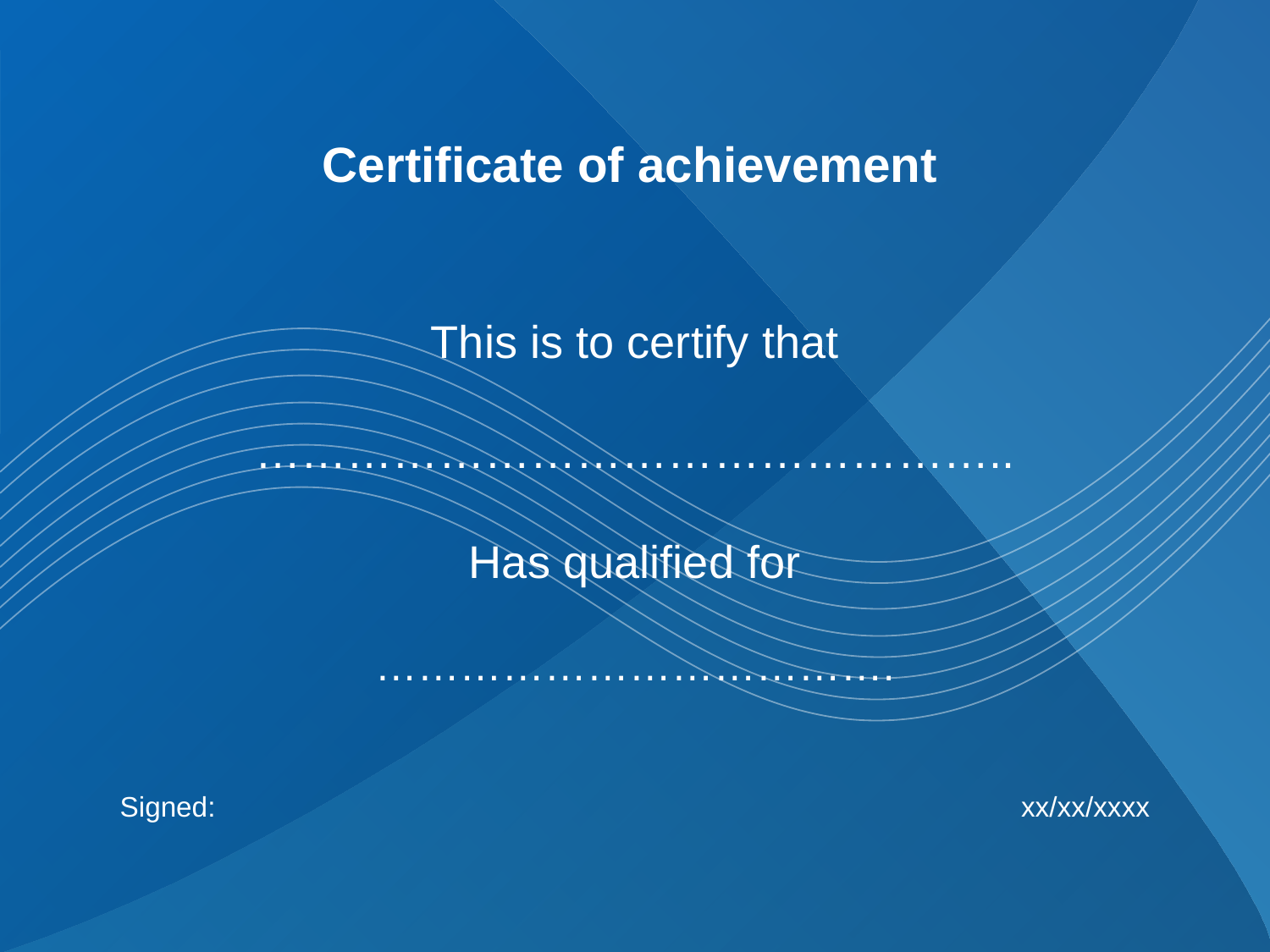

Certificate of achievement
This is to certify that

…………………………………………..

Has qualified for

……………………………….
Signed:
xx/xx/xxxx